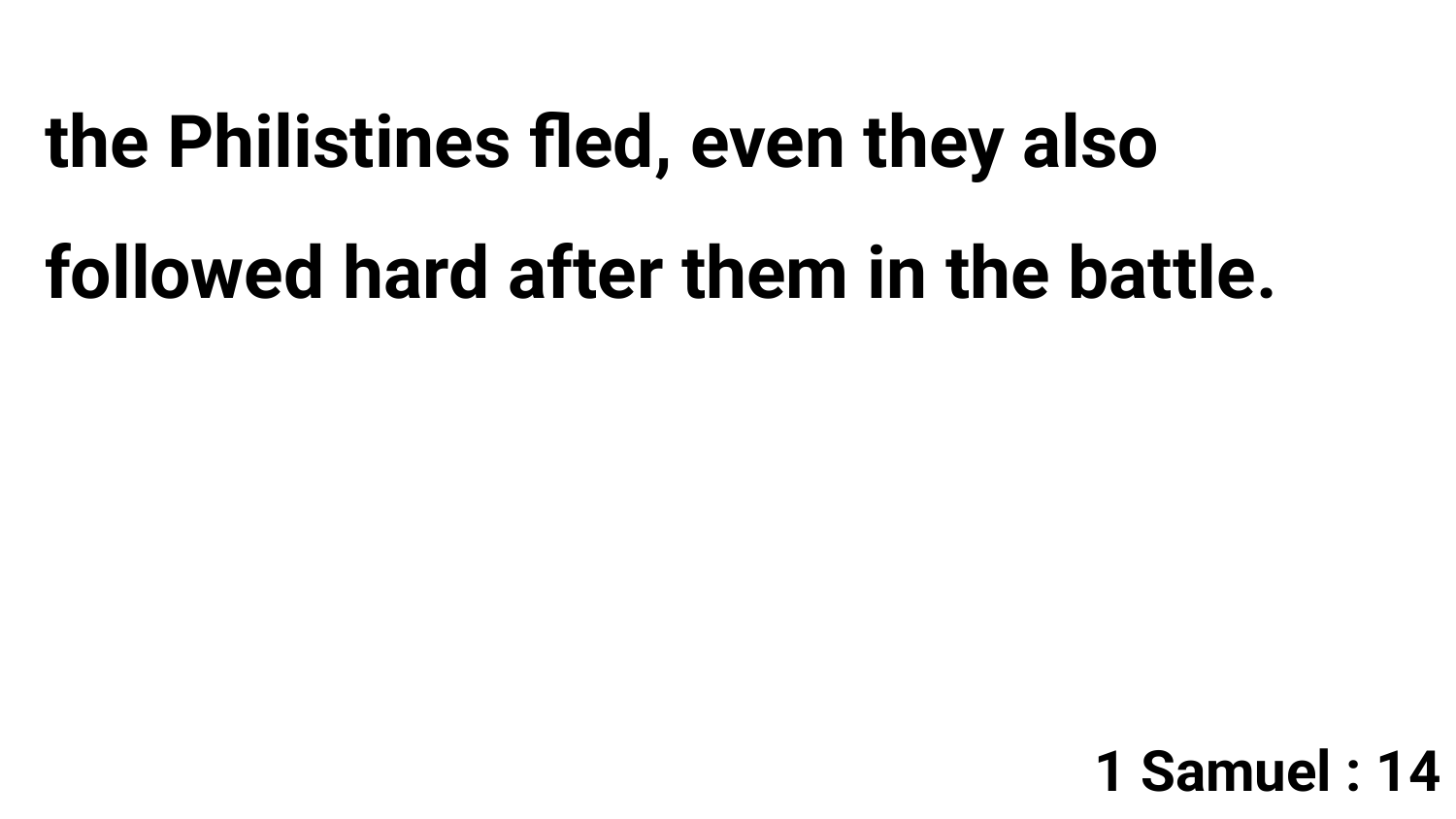

the Philistines fled, even they also followed hard after them in the battle.
1 Samuel : 14